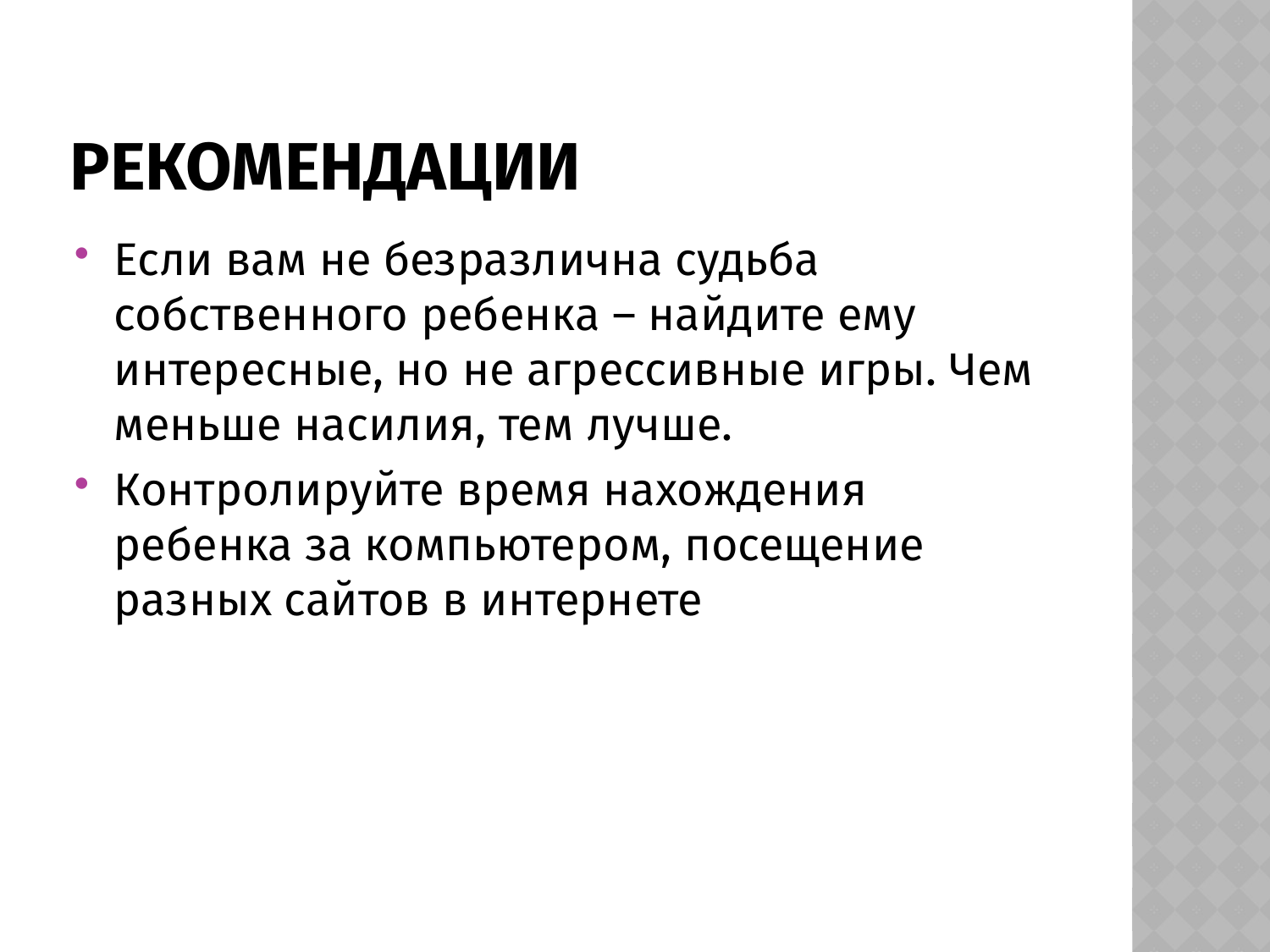

# рекомендации
Если вам не безразлична судьба собственного ребенка – найдите ему интересные, но не агрессивные игры. Чем меньше насилия, тем лучше.
Контролируйте время нахождения ребенка за компьютером, посещение разных сайтов в интернете